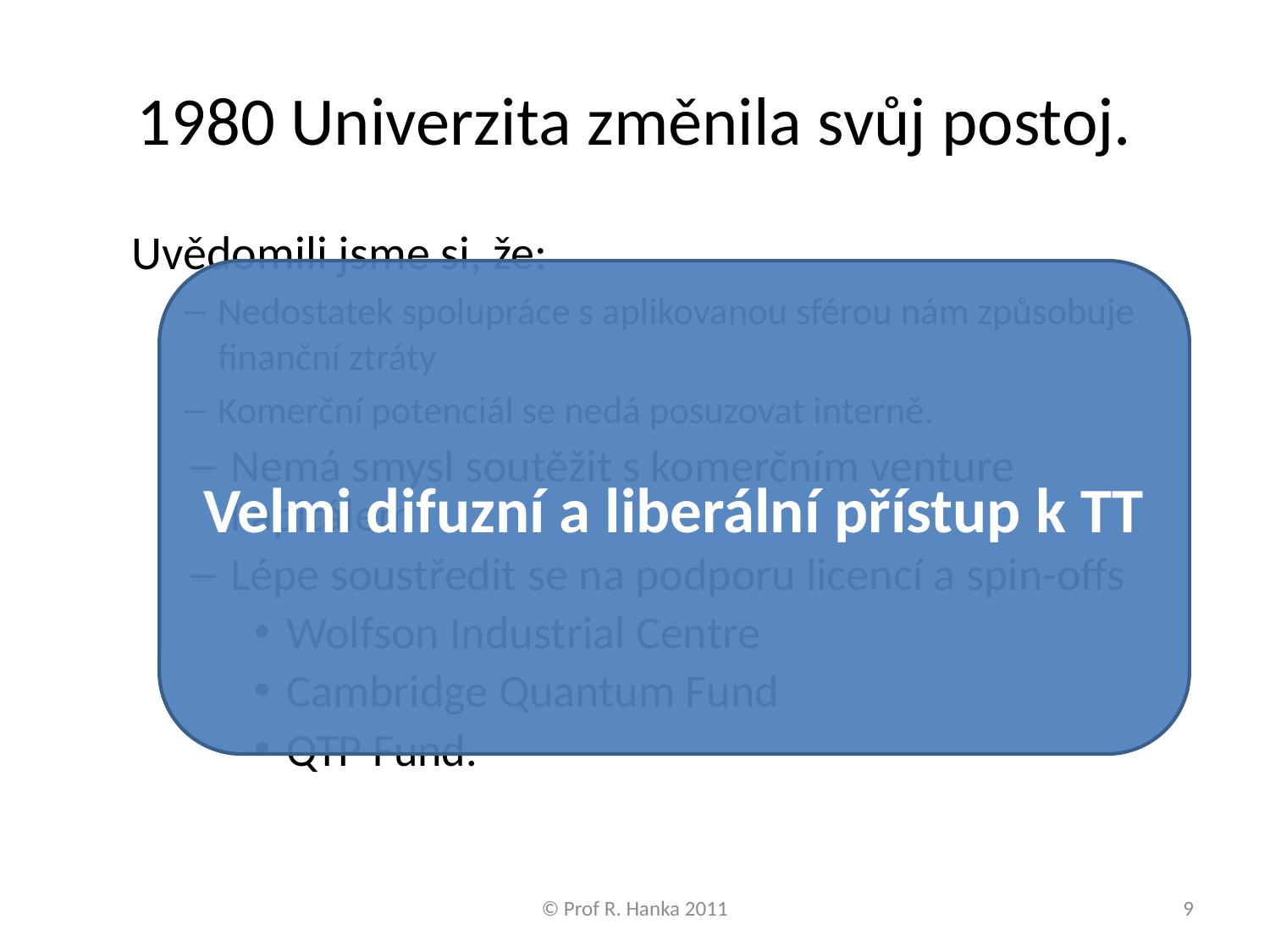

# 1980 Univerzita změnila svůj postoj.
Uvědomili jsme si, že:
Nedostatek spolupráce s aplikovanou sférou nám způsobuje finanční ztráty
Komerční potenciál se nedá posuzovat interně.

Velmi difuzní a liberální přístup k TT
Nemá smysl soutěžit s komerčním venture kapitálem
Lépe soustředit se na podporu licencí a spin-offs
Wolfson Industrial Centre
Cambridge Quantum Fund
QTP Fund.

© Prof R. Hanka 2011
9